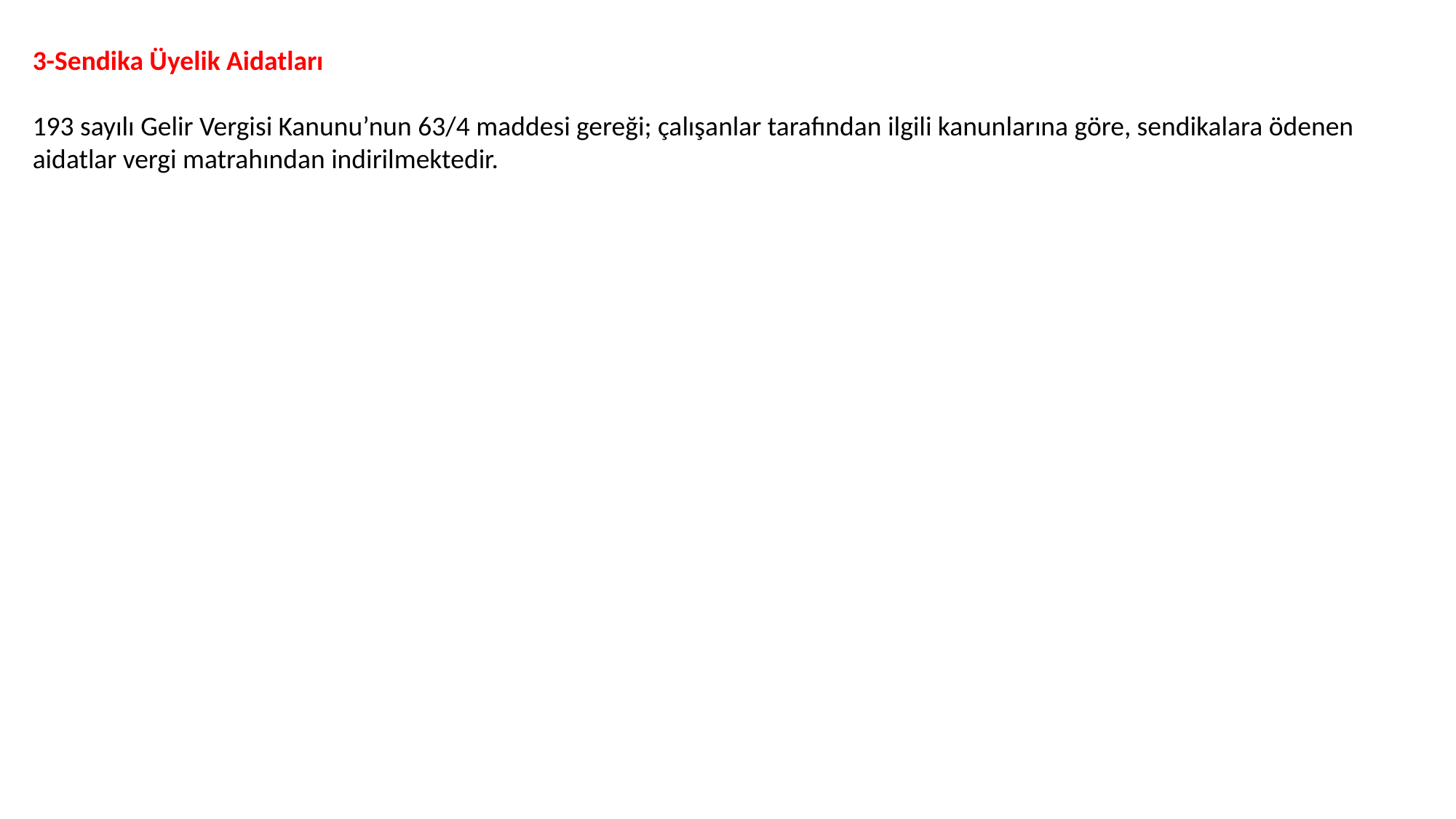

3-Sendika Üyelik Aidatları

193 sayılı Gelir Vergisi Kanunu’nun 63/4 maddesi gereği; çalışanlar tarafından ilgili kanunlarına göre, sendikalara ödenen aidatlar vergi matrahından indirilmektedir.